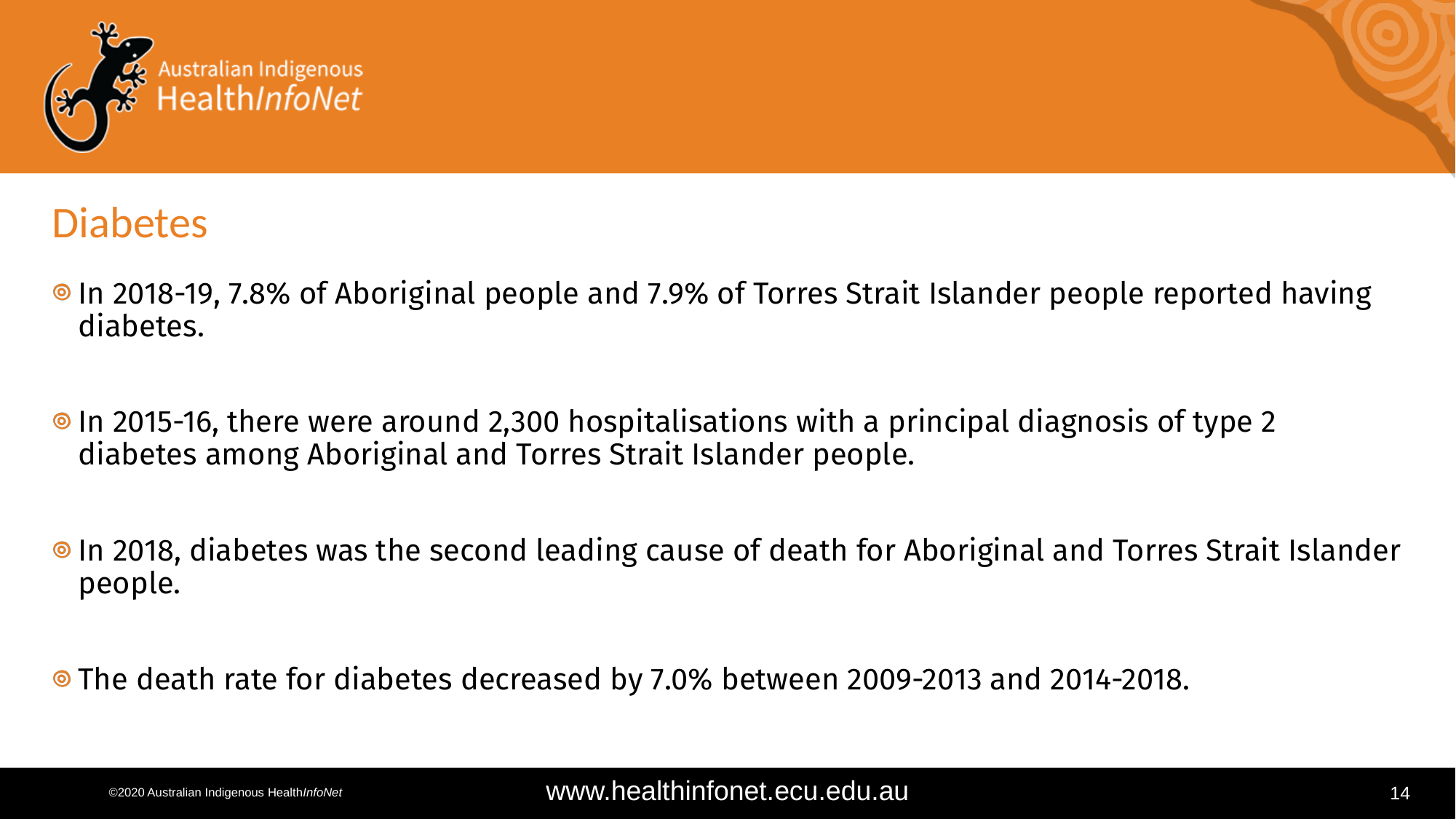

# Diabetes
In 2018-19, 7.8% of Aboriginal people and 7.9% of Torres Strait Islander people reported having diabetes.

In 2015-16, there were around 2,300 hospitalisations with a principal diagnosis of type 2 diabetes among Aboriginal and Torres Strait Islander people.

In 2018, diabetes was the second leading cause of death for Aboriginal and Torres Strait Islander people.

The death rate for diabetes decreased by 7.0% between 2009-2013 and 2014-2018.